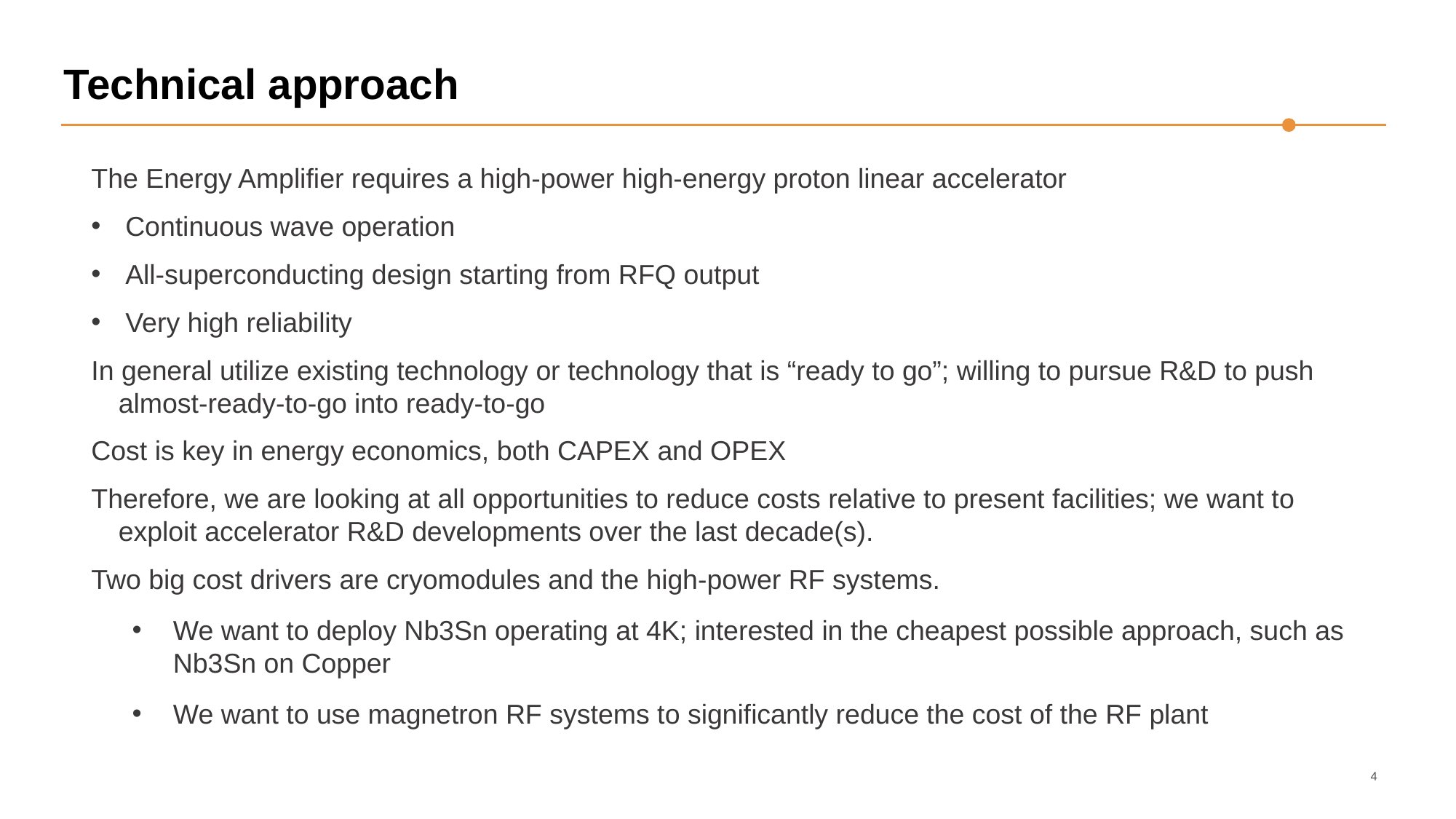

# Technical approach
The Energy Amplifier requires a high-power high-energy proton linear accelerator
Continuous wave operation
All-superconducting design starting from RFQ output
Very high reliability
In general utilize existing technology or technology that is “ready to go”; willing to pursue R&D to push almost-ready-to-go into ready-to-go
Cost is key in energy economics, both CAPEX and OPEX
Therefore, we are looking at all opportunities to reduce costs relative to present facilities; we want to exploit accelerator R&D developments over the last decade(s).
Two big cost drivers are cryomodules and the high-power RF systems.
We want to deploy Nb3Sn operating at 4K; interested in the cheapest possible approach, such as Nb3Sn on Copper
We want to use magnetron RF systems to significantly reduce the cost of the RF plant

4